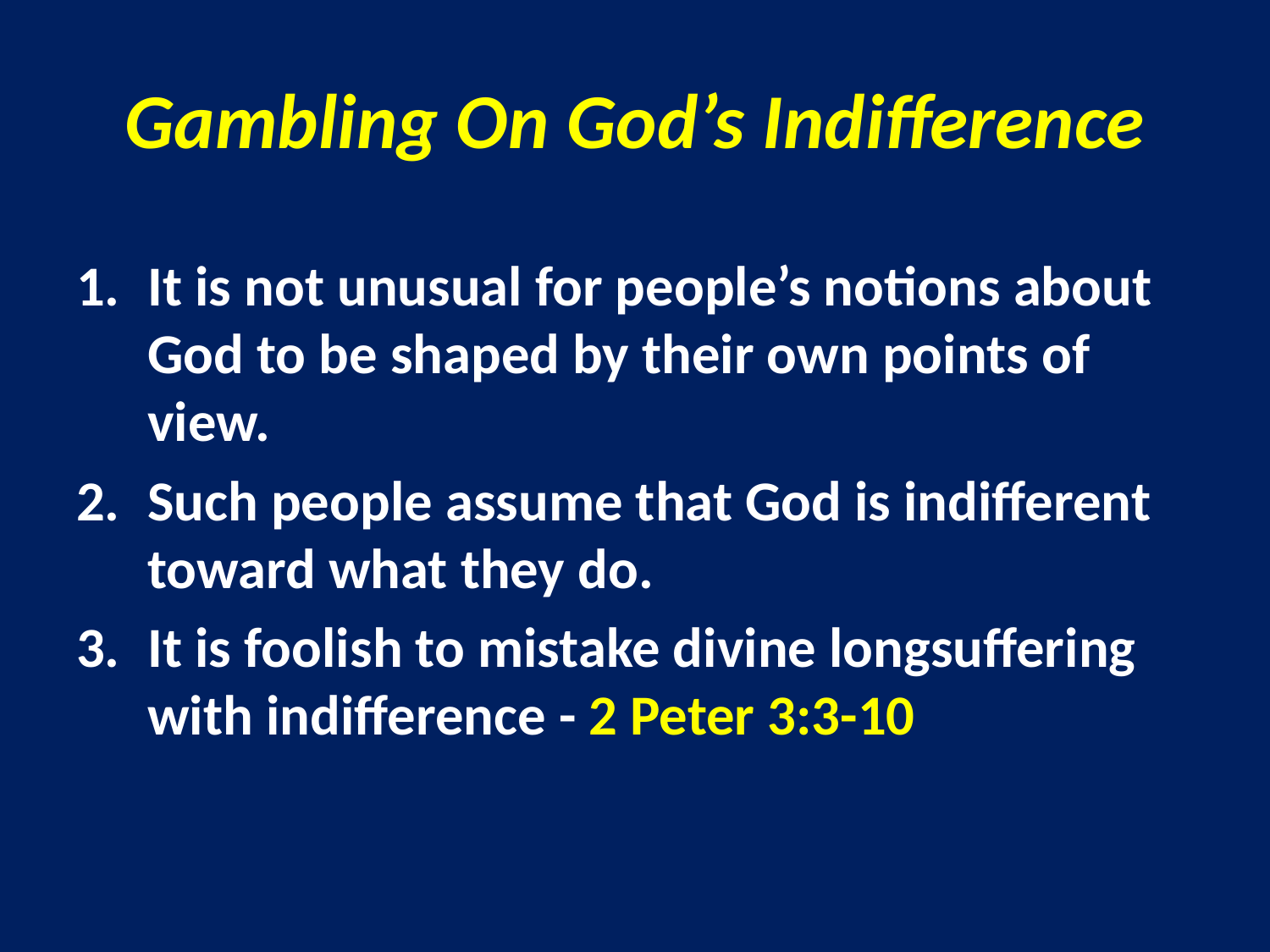

# Gambling On God’s Indifference
It is not unusual for people’s notions about God to be shaped by their own points of view.
Such people assume that God is indifferent toward what they do.
It is foolish to mistake divine longsuffering with indifference - 2 Peter 3:3-10